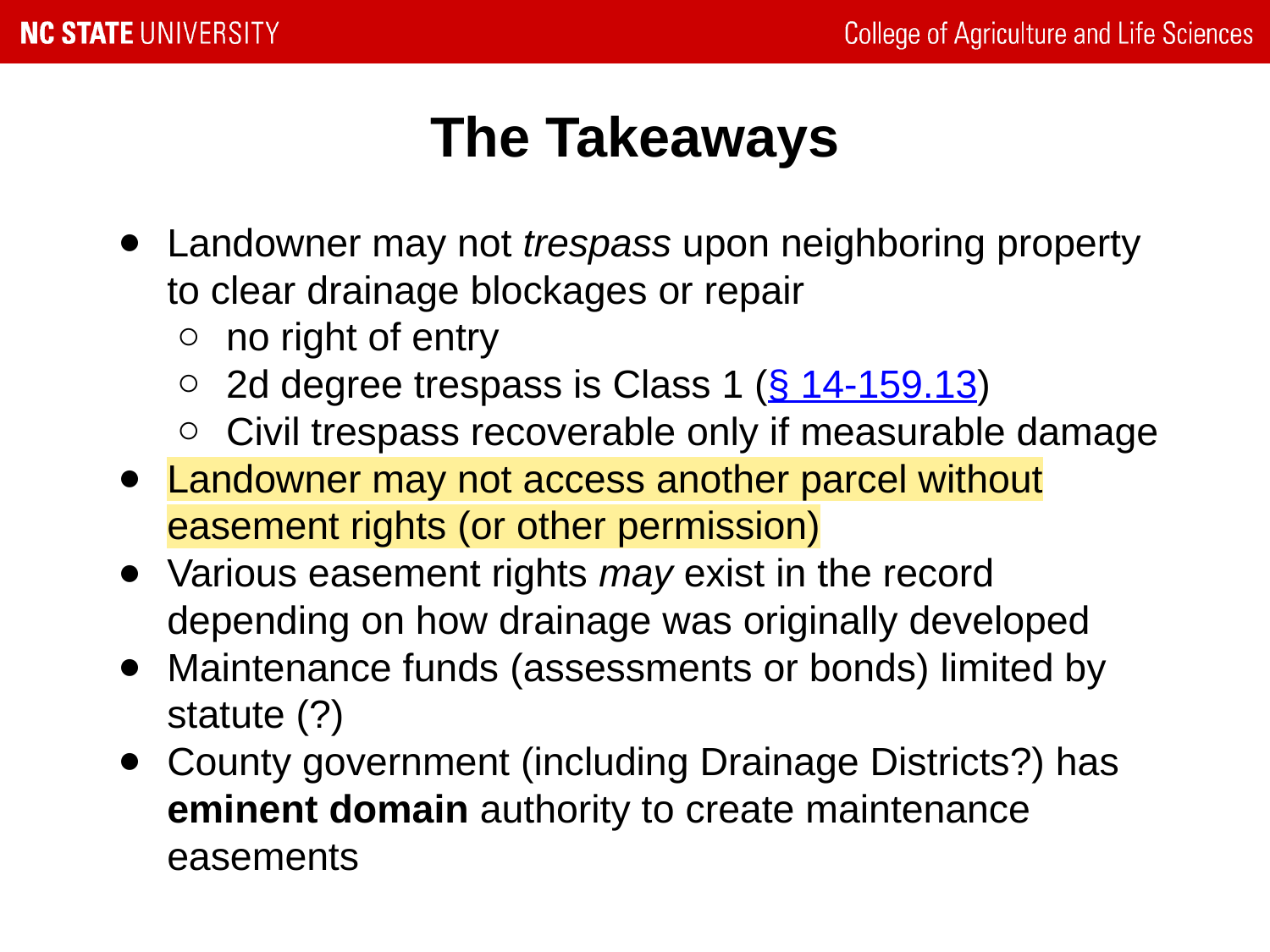

# The Takeaways
Landowner may not trespass upon neighboring property to clear drainage blockages or repair
no right of entry
2d degree trespass is Class 1 (§ 14-159.13)
Civil trespass recoverable only if measurable damage
Landowner may not access another parcel without easement rights (or other permission)
Various easement rights may exist in the record depending on how drainage was originally developed
Maintenance funds (assessments or bonds) limited by statute (?)
County government (including Drainage Districts?) has eminent domain authority to create maintenance easements